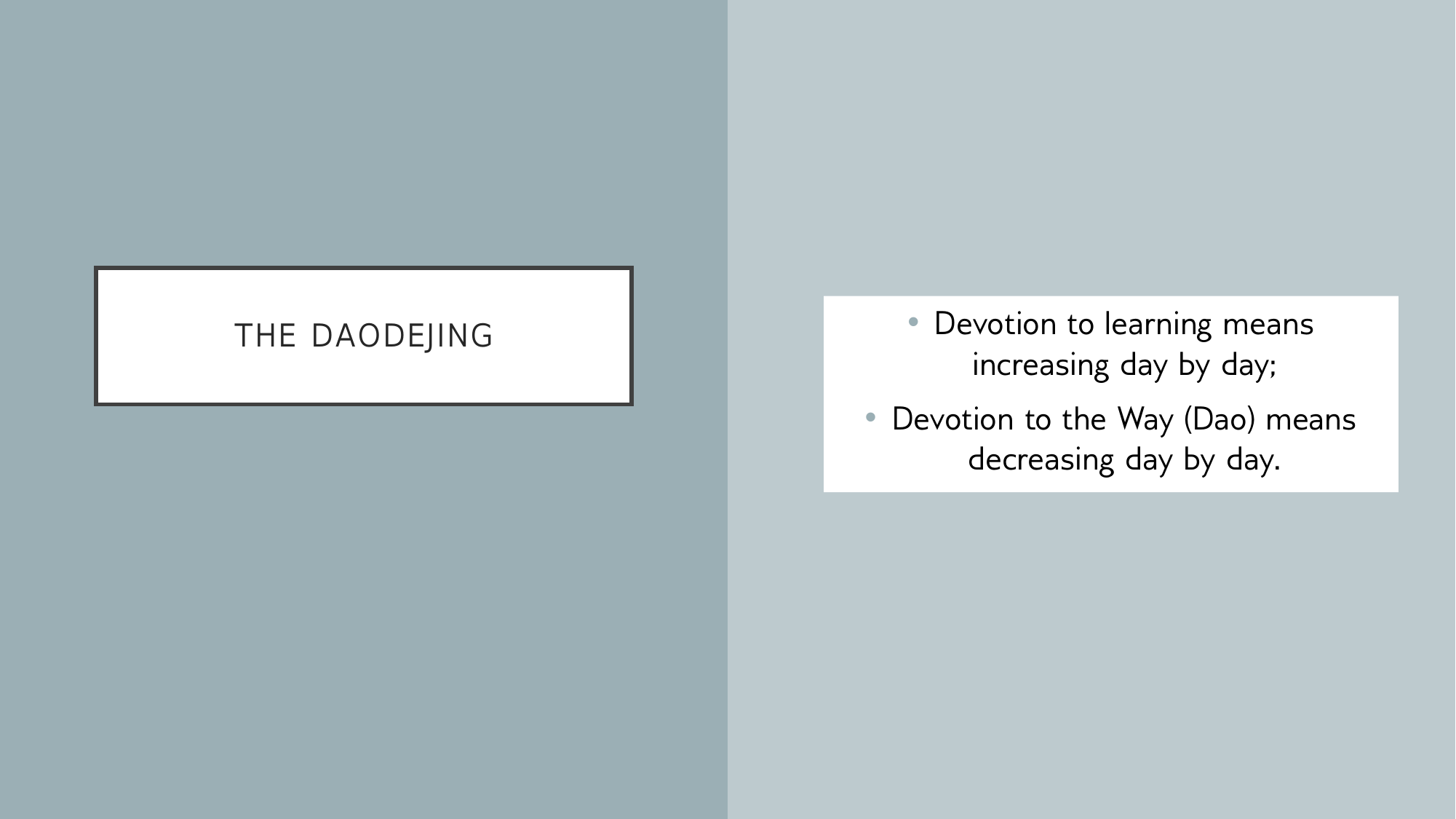

# The Daodejing
Devotion to learning means increasing day by day;
Devotion to the Way (Dao) means decreasing day by day.